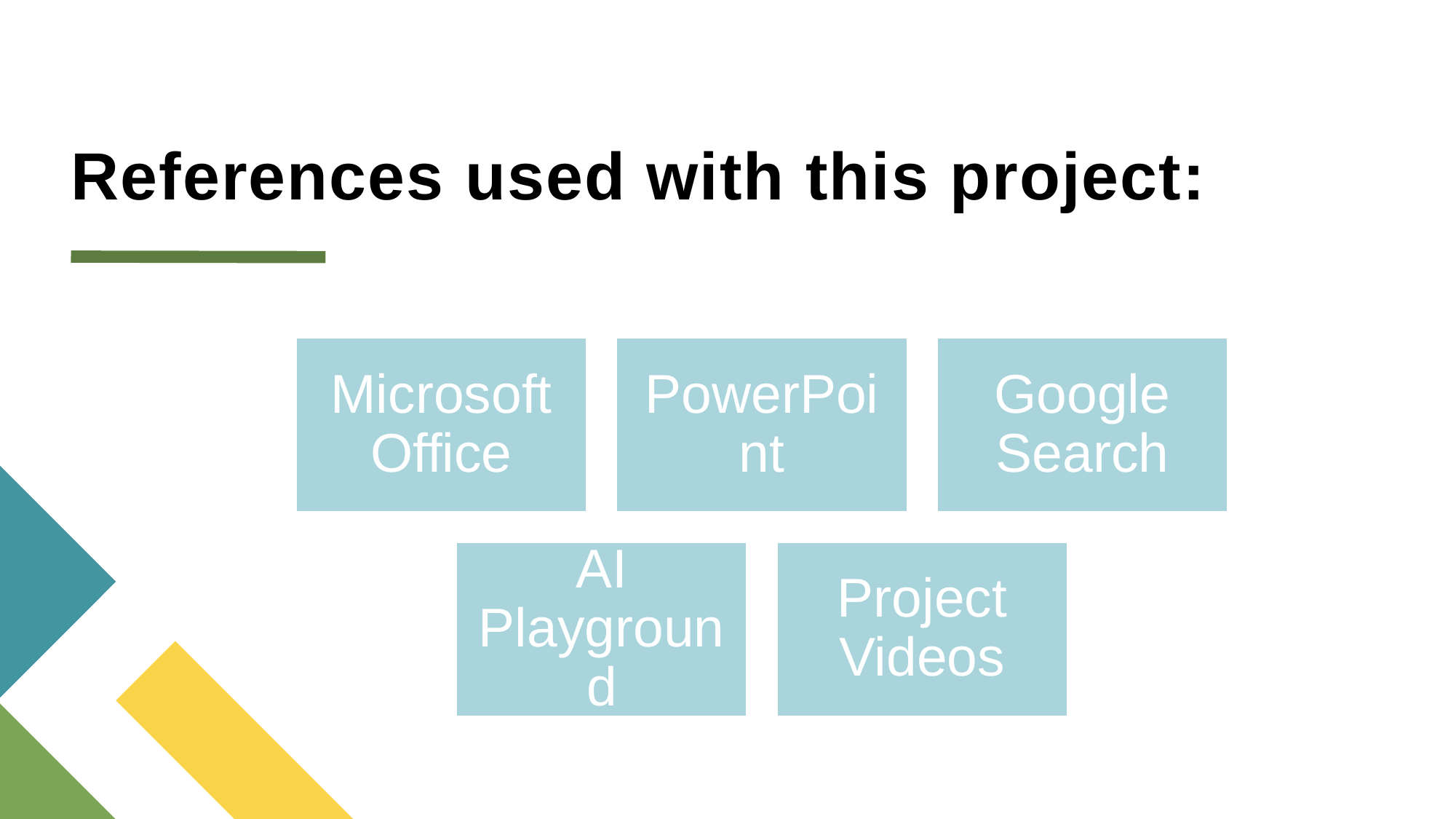

# References used with this project:
Microsoft Office
PowerPoint
Google Search
AI Playground
Project Videos